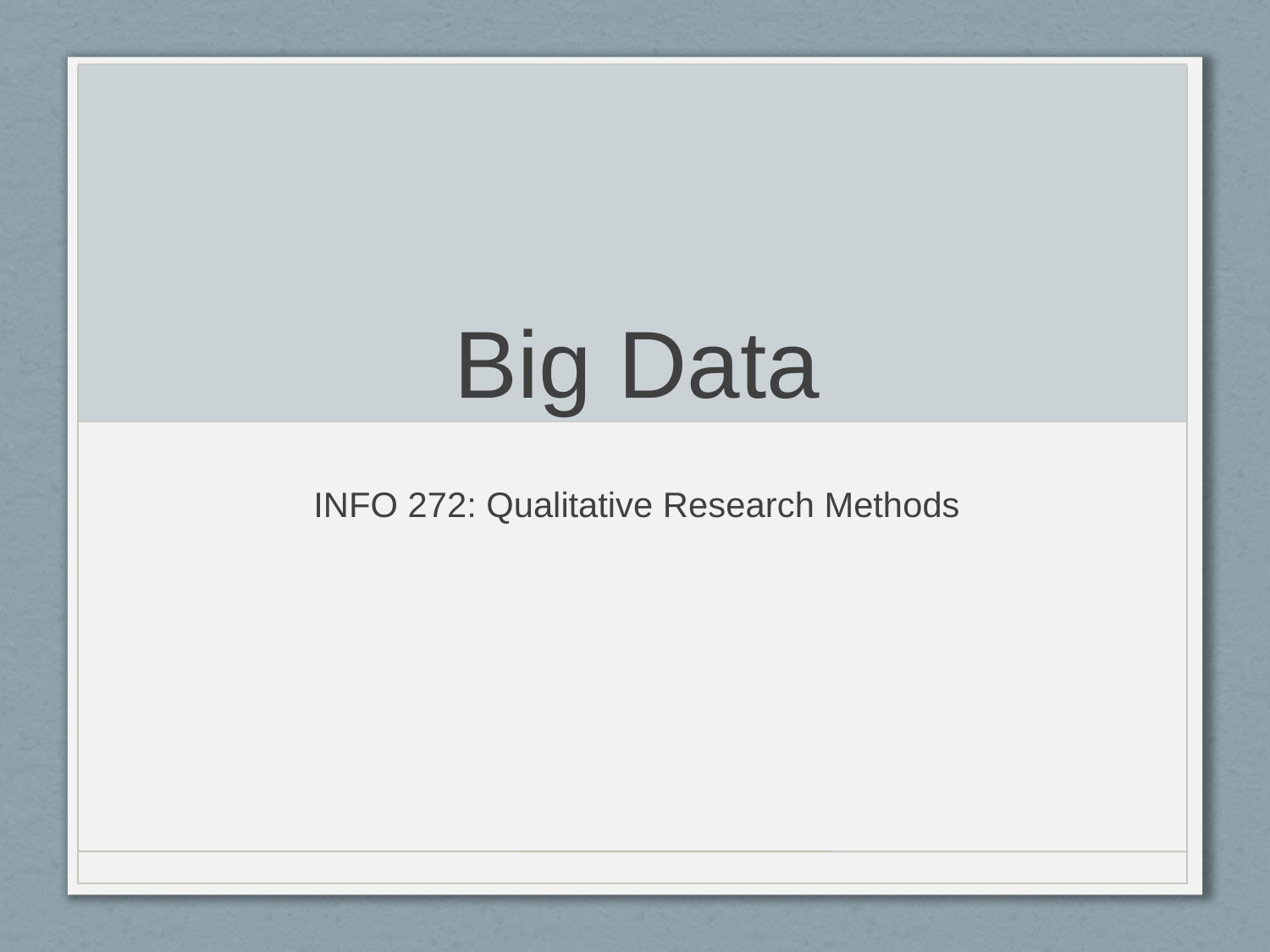

# Big Data
INFO 272: Qualitative Research Methods